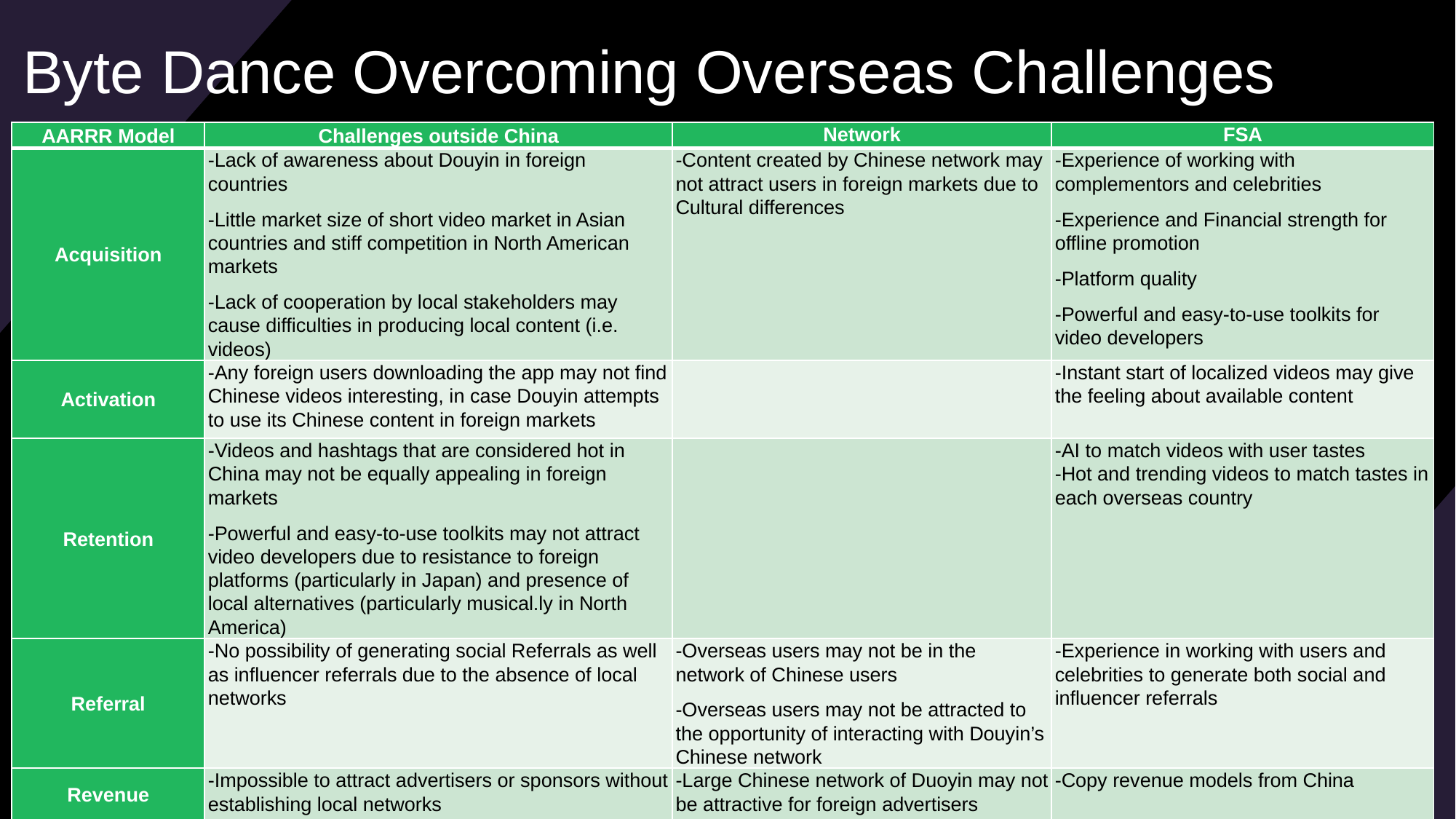

# Byte Dance Overcoming Overseas Challenges
| AARRR Model | Challenges outside China | Network | FSA |
| --- | --- | --- | --- |
| Acquisition | -Lack of awareness about Douyin in foreign countries -Little market size of short video market in Asian countries and stiff competition in North American markets -Lack of cooperation by local stakeholders may cause difficulties in producing local content (i.e. videos) | -Content created by Chinese network may not attract users in foreign markets due to Cultural differences | -Experience of working with complementors and celebrities -Experience and Financial strength for offline promotion -Platform quality -Powerful and easy-to-use toolkits for video developers |
| Activation | -Any foreign users downloading the app may not find Chinese videos interesting, in case Douyin attempts to use its Chinese content in foreign markets |  | -Instant start of localized videos may give the feeling about available content |
| Retention | -Videos and hashtags that are considered hot in China may not be equally appealing in foreign markets -Powerful and easy-to-use toolkits may not attract video developers due to resistance to foreign platforms (particularly in Japan) and presence of local alternatives (particularly musical.ly in North America) |  | -AI to match videos with user tastes -Hot and trending videos to match tastes in each overseas country |
| Referral | -No possibility of generating social Referrals as well as influencer referrals due to the absence of local networks | -Overseas users may not be in the network of Chinese users -Overseas users may not be attracted to the opportunity of interacting with Douyin’s Chinese network | -Experience in working with users and celebrities to generate both social and influencer referrals |
| Revenue | -Impossible to attract advertisers or sponsors without establishing local networks | -Large Chinese network of Duoyin may not be attractive for foreign advertisers | -Copy revenue models from China |